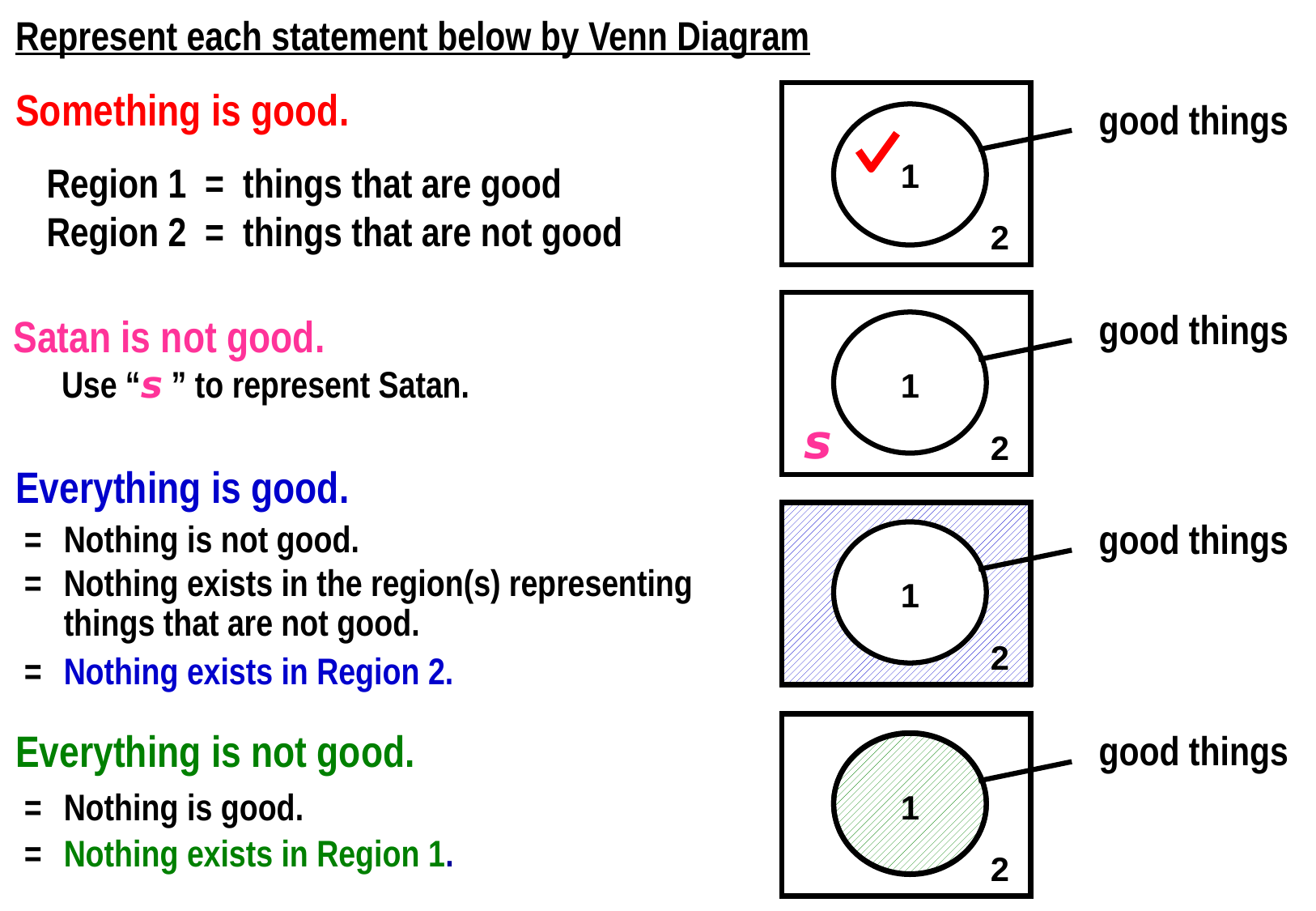

Represent each statement below by Venn Diagram

Something is good.
good things

1
Region 1  =  things that are good
Region 2  =  things that are not good
2

Satan is not good.
	Use “s ” to represent Satan.
good things

1
s
2
Everything is good.
 =	Nothing is not good.
 =	Nothing exists in the region(s) representing things that are not good.
 = 	Nothing exists in Region 2.

good things

1
2

Everything is not good.
 =	Nothing is good.
 =	Nothing exists in Region 1.
good things

1
2